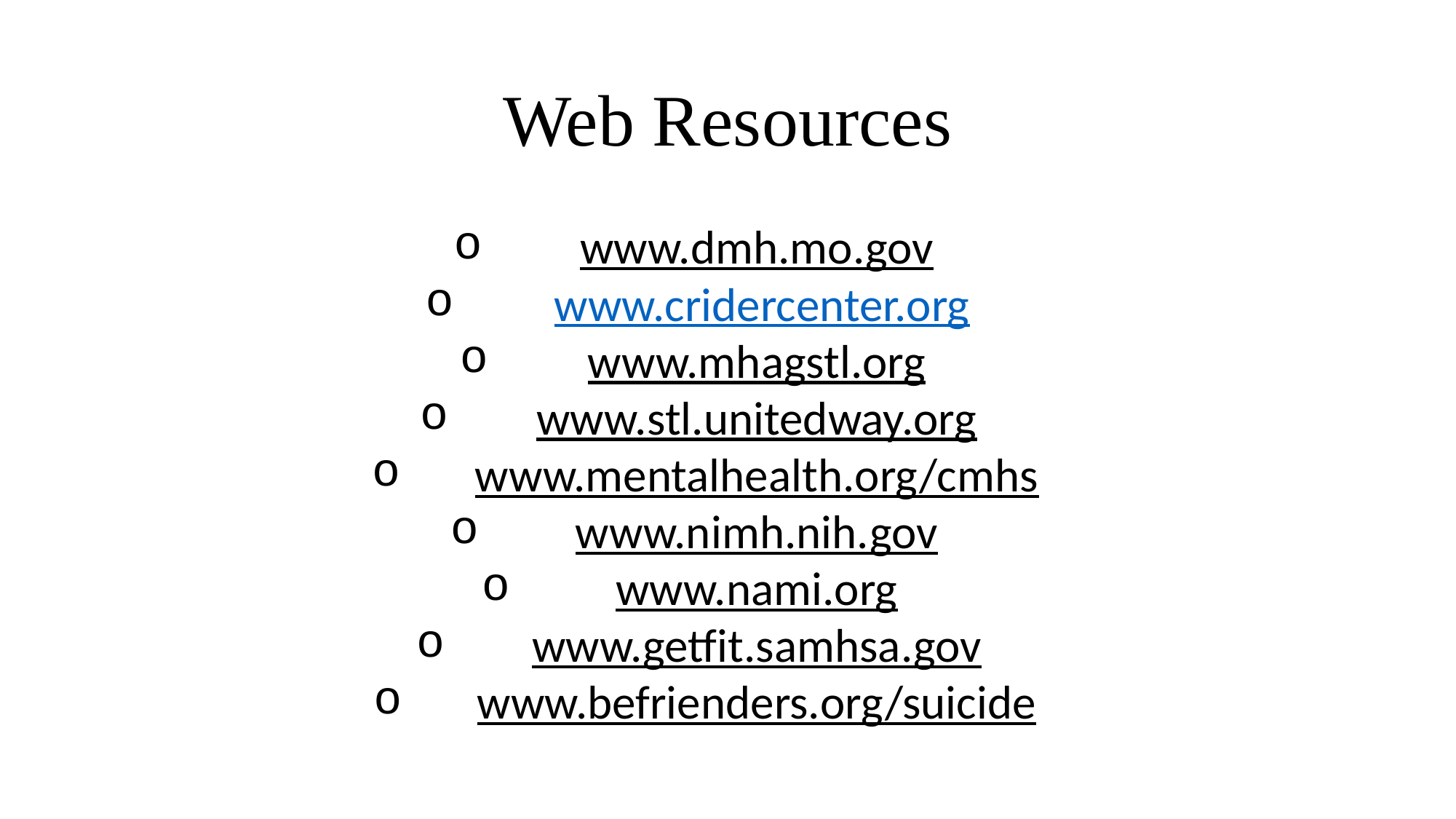

# Web Resources
www.dmh.mo.gov
 www.cridercenter.org
www.mhagstl.org
www.stl.unitedway.org
www.mentalhealth.org/cmhs
www.nimh.nih.gov
www.nami.org
www.getfit.samhsa.gov
www.befrienders.org/suicide